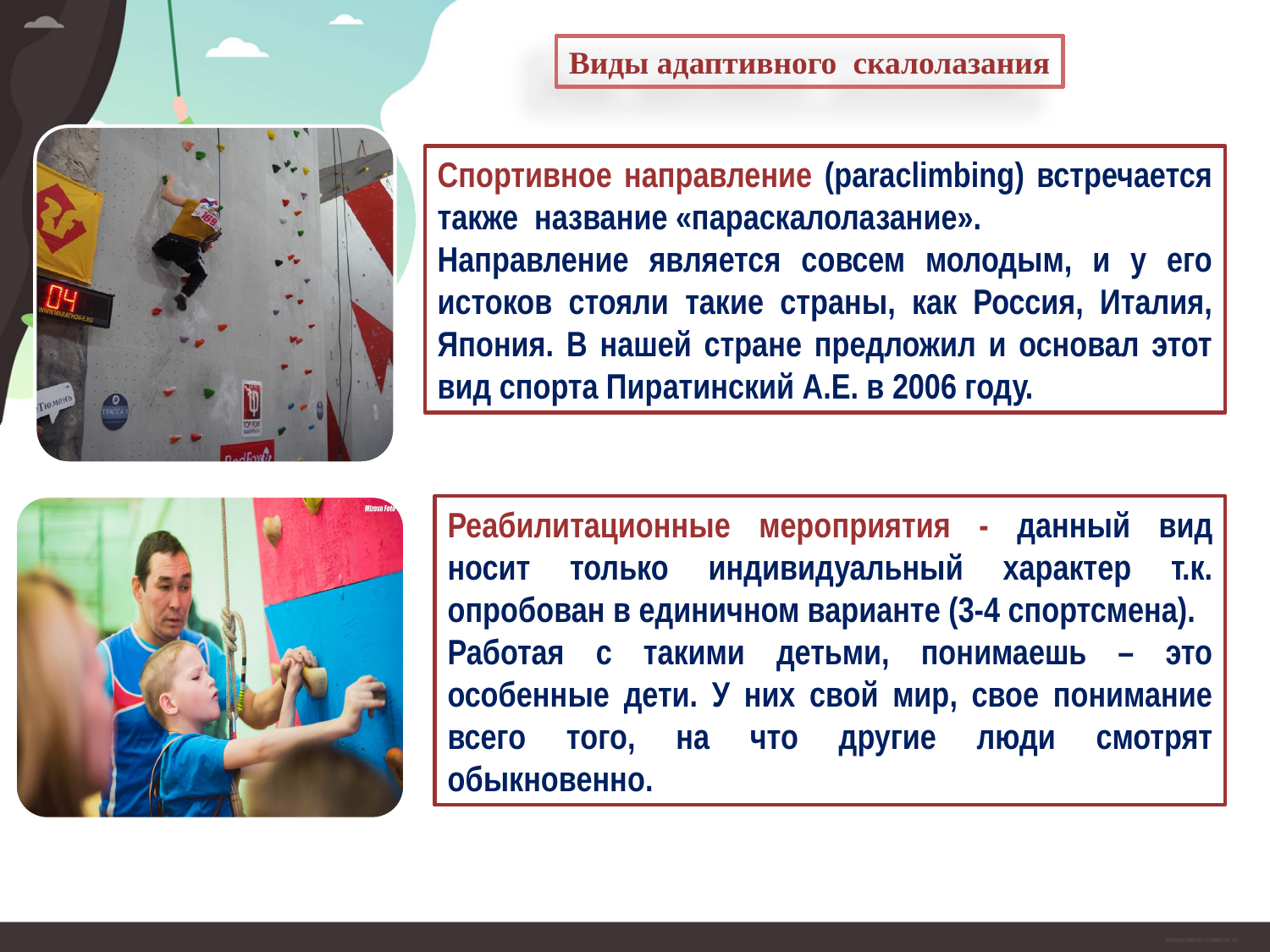

Виды адаптивного  скалолазания

Спортивное направление (paraclimbing) встречается также  название «параскалолазание».
Направление является совсем молодым, и у его истоков стояли такие страны, как Россия, Италия, Япония. В нашей стране предложил и основал этот вид спорта Пиратинский А.Е. в 2006 году.

Реабилитационные мероприятия - данный вид носит только индивидуальный характер т.к. опробован в единичном варианте (3-4 спортсмена).
Работая с такими детьми, понимаешь – это особенные дети. У них свой мир, свое понимание всего того, на что другие люди смотрят обыкновенно.